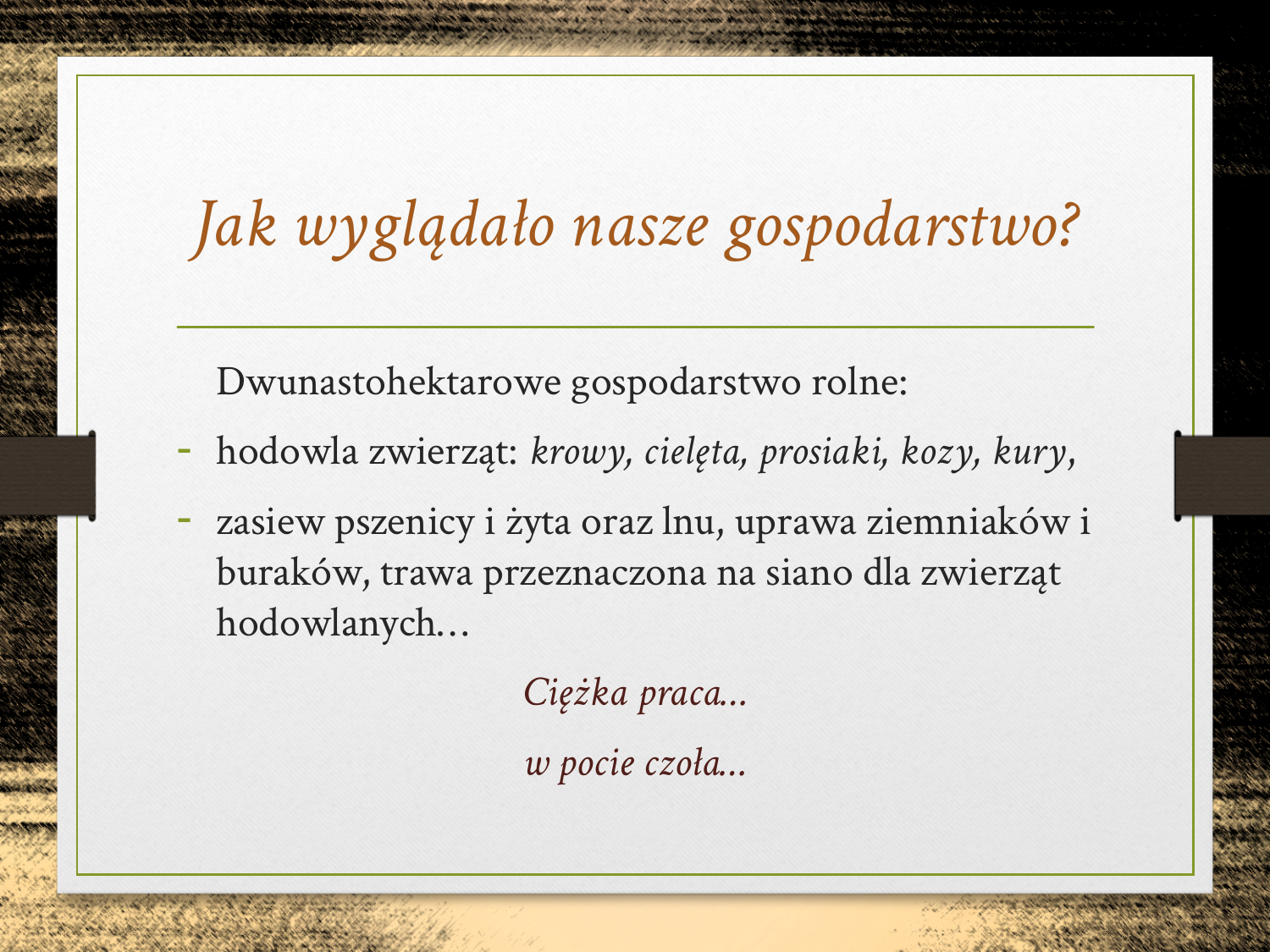

# Jak wyglądało nasze gospodarstwo?
	Dwunastohektarowe gospodarstwo rolne:
hodowla zwierząt: krowy, cielęta, prosiaki, kozy, kury,
zasiew pszenicy i żyta oraz lnu, uprawa ziemniaków i buraków, trawa przeznaczona na siano dla zwierząt hodowlanych…
Ciężka praca…
w pocie czoła…